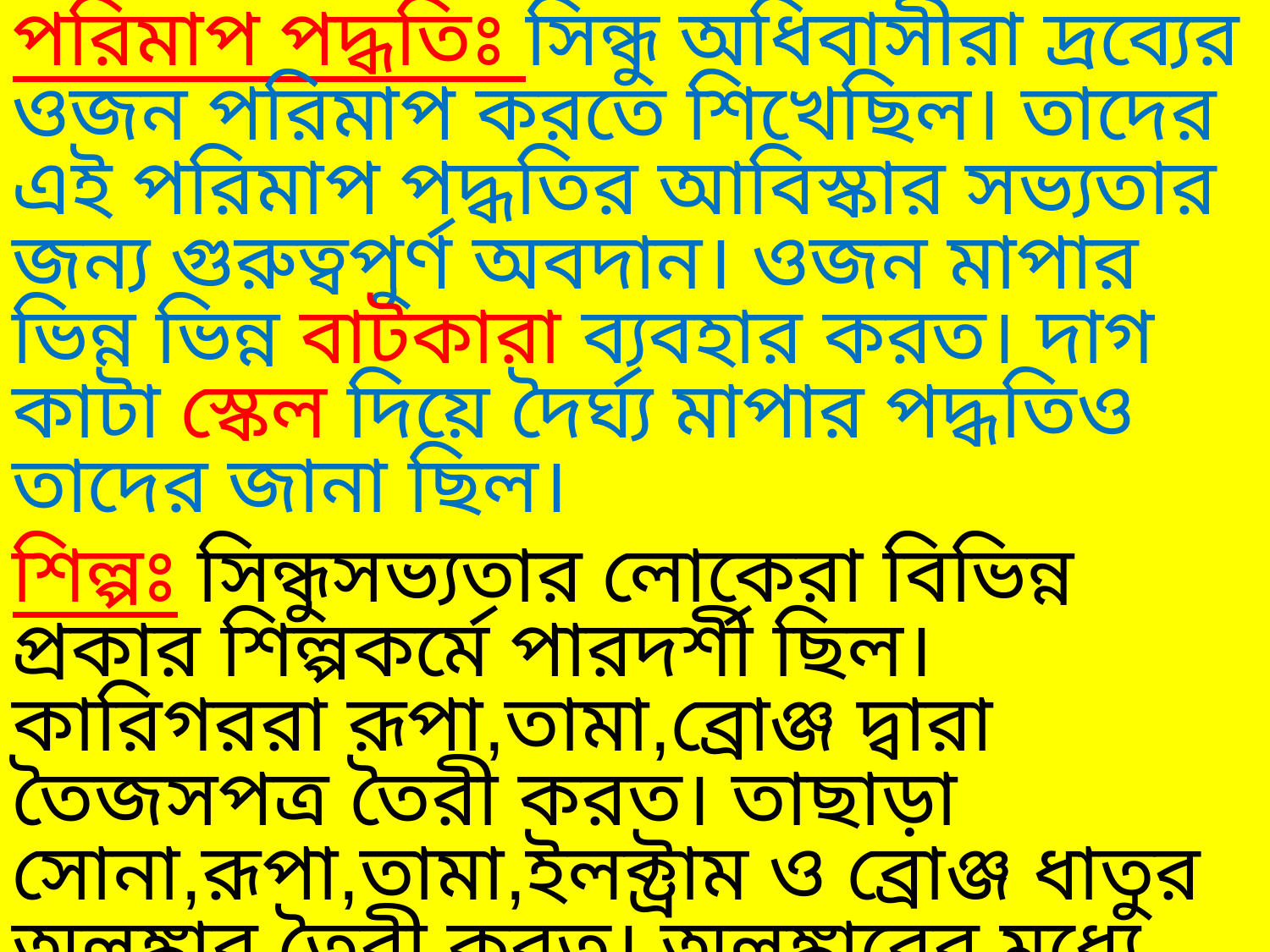

পরিমাপ পদ্ধতিঃ সিন্ধু অধিবাসীরা দ্রব্যের ওজন পরিমাপ করতে শিখেছিল। তাদের এই পরিমাপ পদ্ধতির আবিস্কার সভ্যতার জন্য গুরুত্বপুর্ণ অবদান। ওজন মাপার ভিন্ন ভিন্ন বাটকারা ব্যবহার করত। দাগ কাটা স্কেল দিয়ে দৈর্ঘ্য মাপার পদ্ধতিও তাদের জানা ছিল।
শিল্পঃ সিন্ধুসভ্যতার লোকেরা বিভিন্ন প্রকার শিল্পকর্মে পারদর্শী ছিল। কারিগররা রূপা,তামা,ব্রোঞ্জ দ্বারা তৈজসপত্র তৈরী করত। তাছাড়া সোনা,রূপা,তামা,ইলক্ট্রাম ও ব্রোঞ্জ ধাতুর অলঙ্কার তৈরী করত। অলঙ্কারের মধ্যে  আংটি বালা,নাকফুল,গলার হার,কানের দুল,বাজুবন্ধ ইত্যাদি পরত।